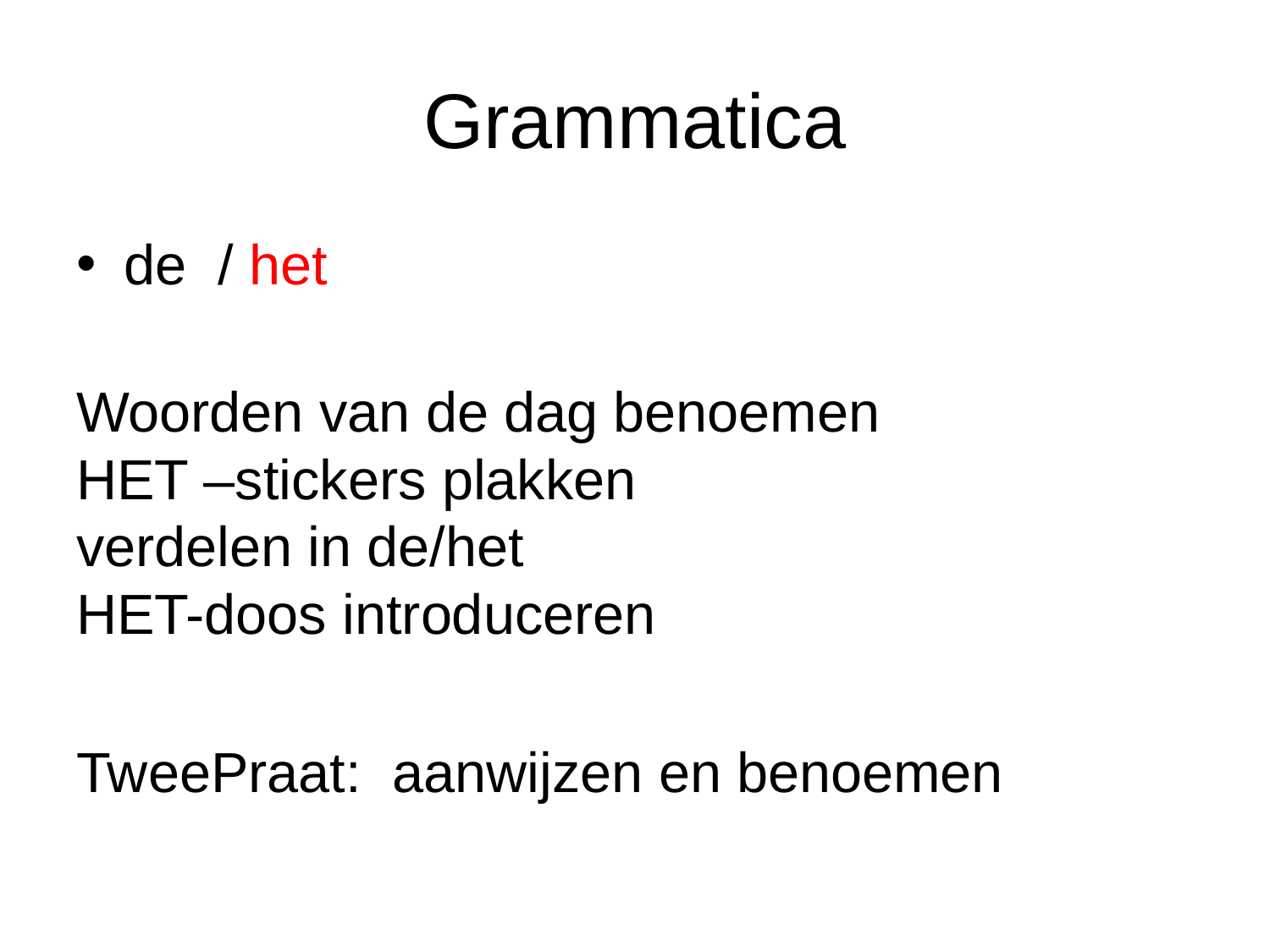

# Grammatica
de  / het
Woorden van de dag benoemen
HET –stickers plakken
verdelen in de/het
HET-doos introduceren

TweePraat:  aanwijzen en benoemen